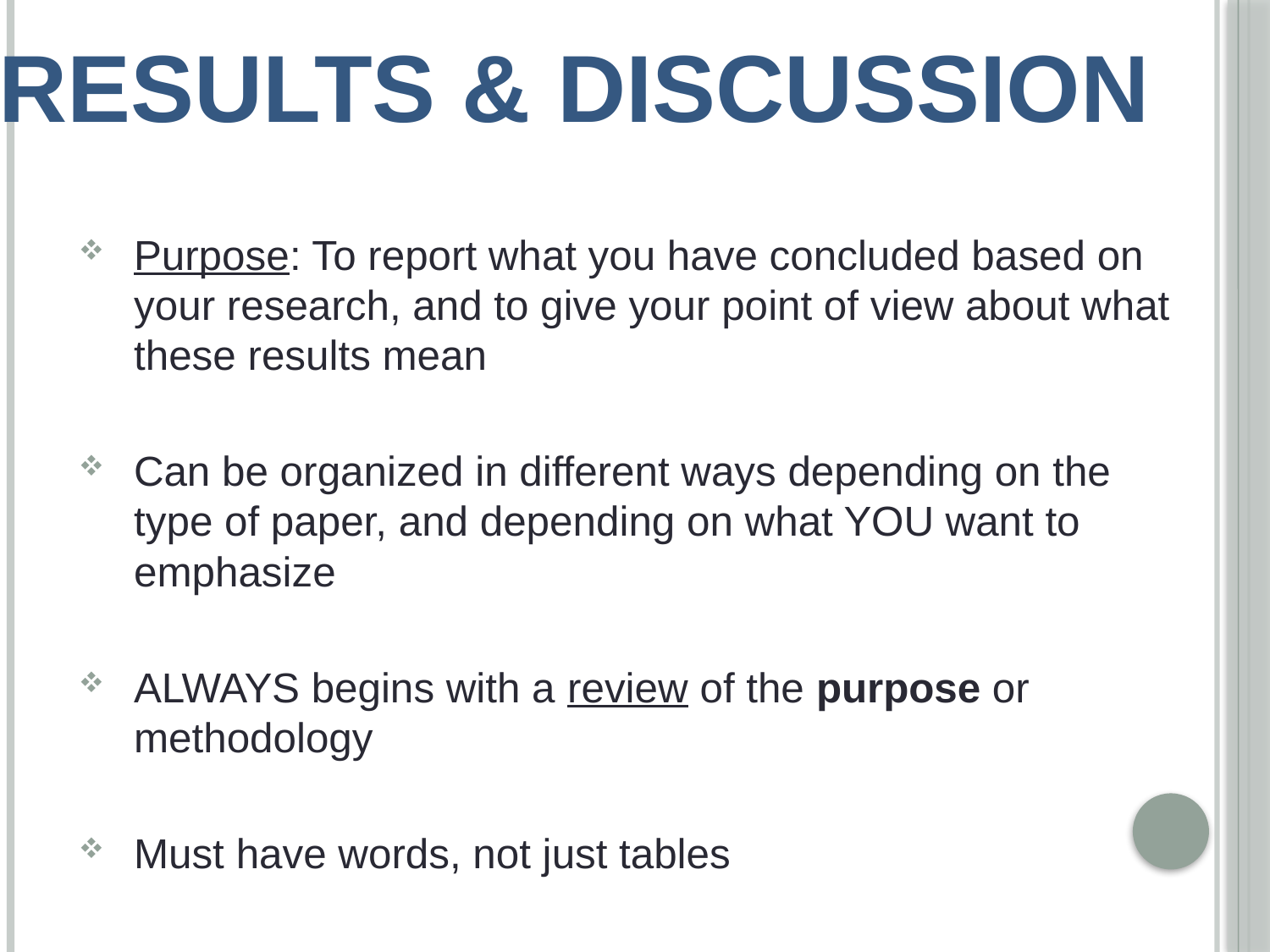

Results & discussion
Purpose: To report what you have concluded based on your research, and to give your point of view about what these results mean

Can be organized in different ways depending on the type of paper, and depending on what YOU want to emphasize

ALWAYS begins with a review of the purpose or methodology

Must have words, not just tables